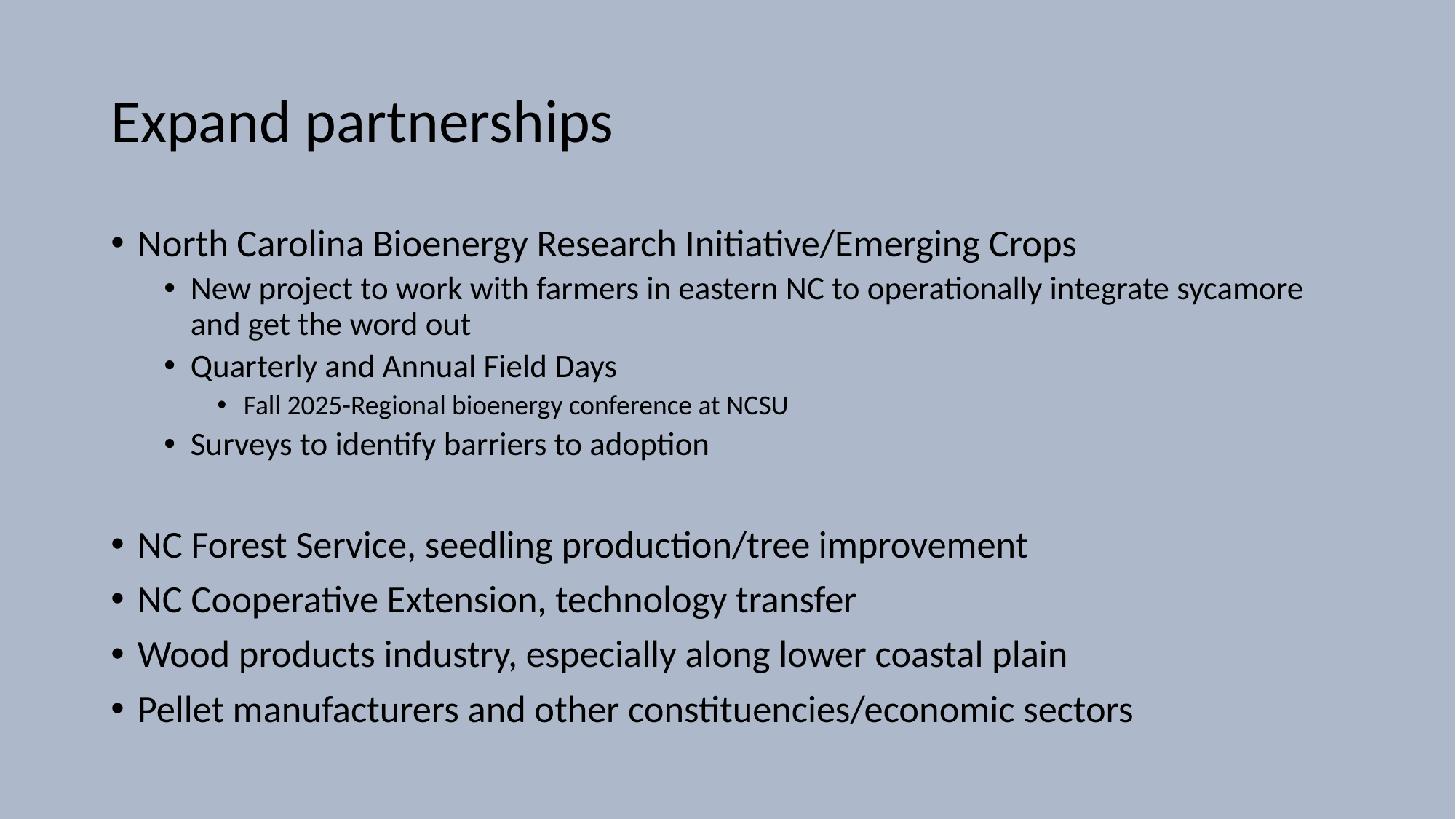

# Expand partnerships
North Carolina Bioenergy Research Initiative/Emerging Crops
New project to work with farmers in eastern NC to operationally integrate sycamore  and get the word out
Quarterly and Annual Field Days
Fall 2025-Regional bioenergy conference at NCSU
Surveys to identify barriers to adoption

NC Forest Service, seedling production/tree improvement
NC Cooperative Extension, technology transfer
Wood products industry, especially along lower coastal plain
Pellet manufacturers and other constituencies/economic sectors